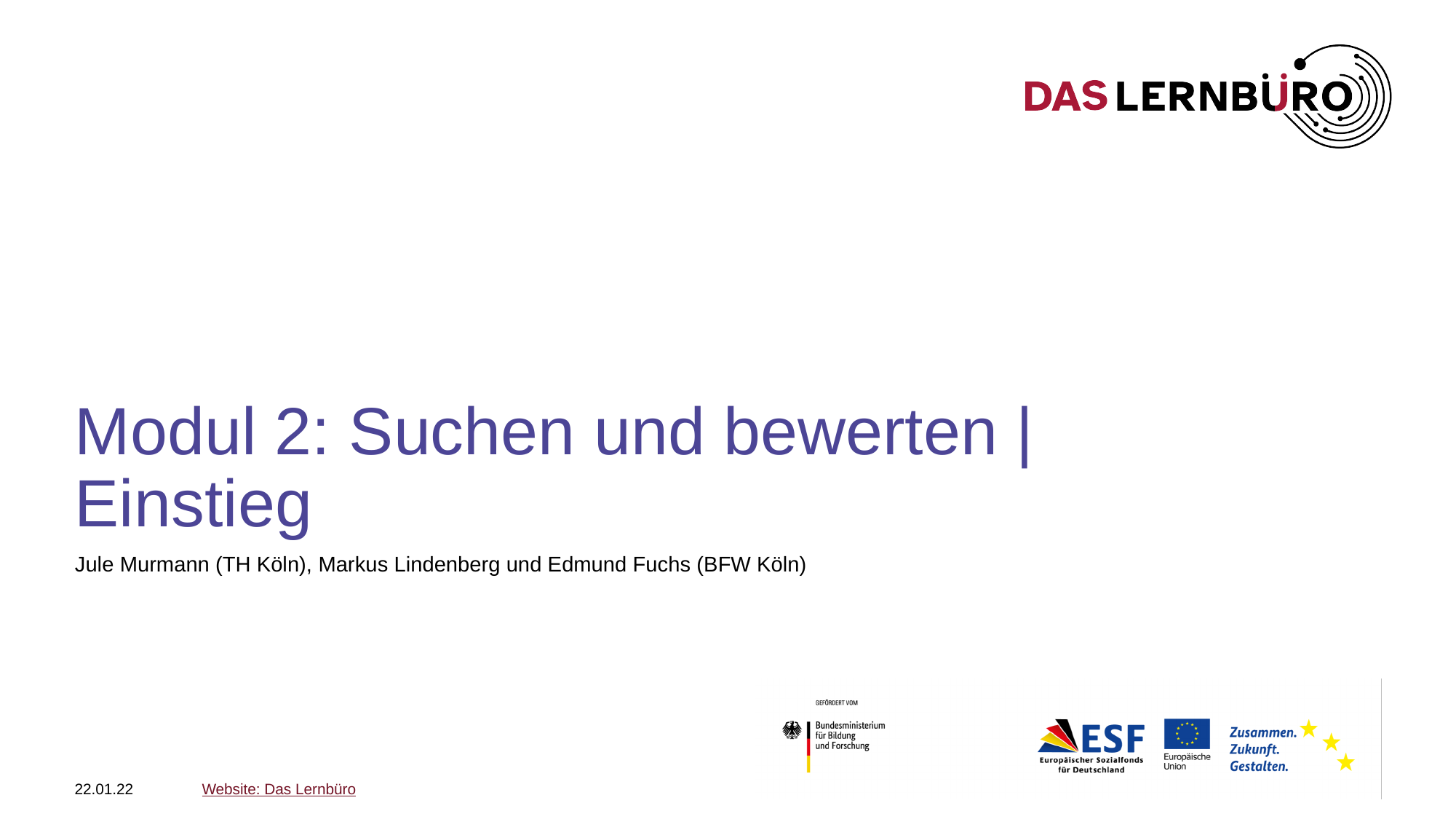

# Modul 2: Suchen und bewerten | Einstieg
Jule Murmann (TH Köln), Markus Lindenberg und Edmund Fuchs (BFW Köln)